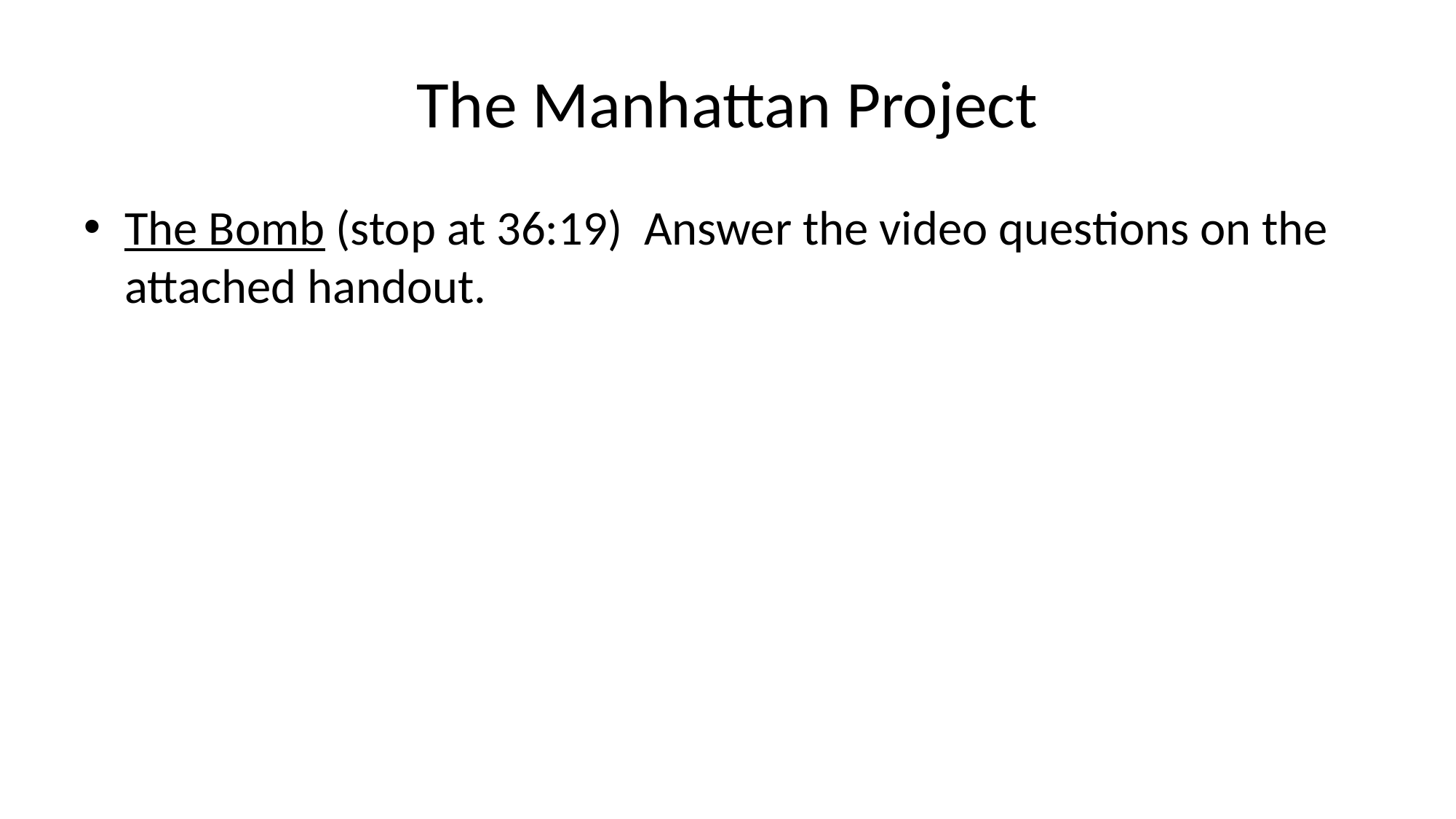

# The Manhattan Project
The Bomb (stop at 36:19)  Answer the video questions on the attached handout.